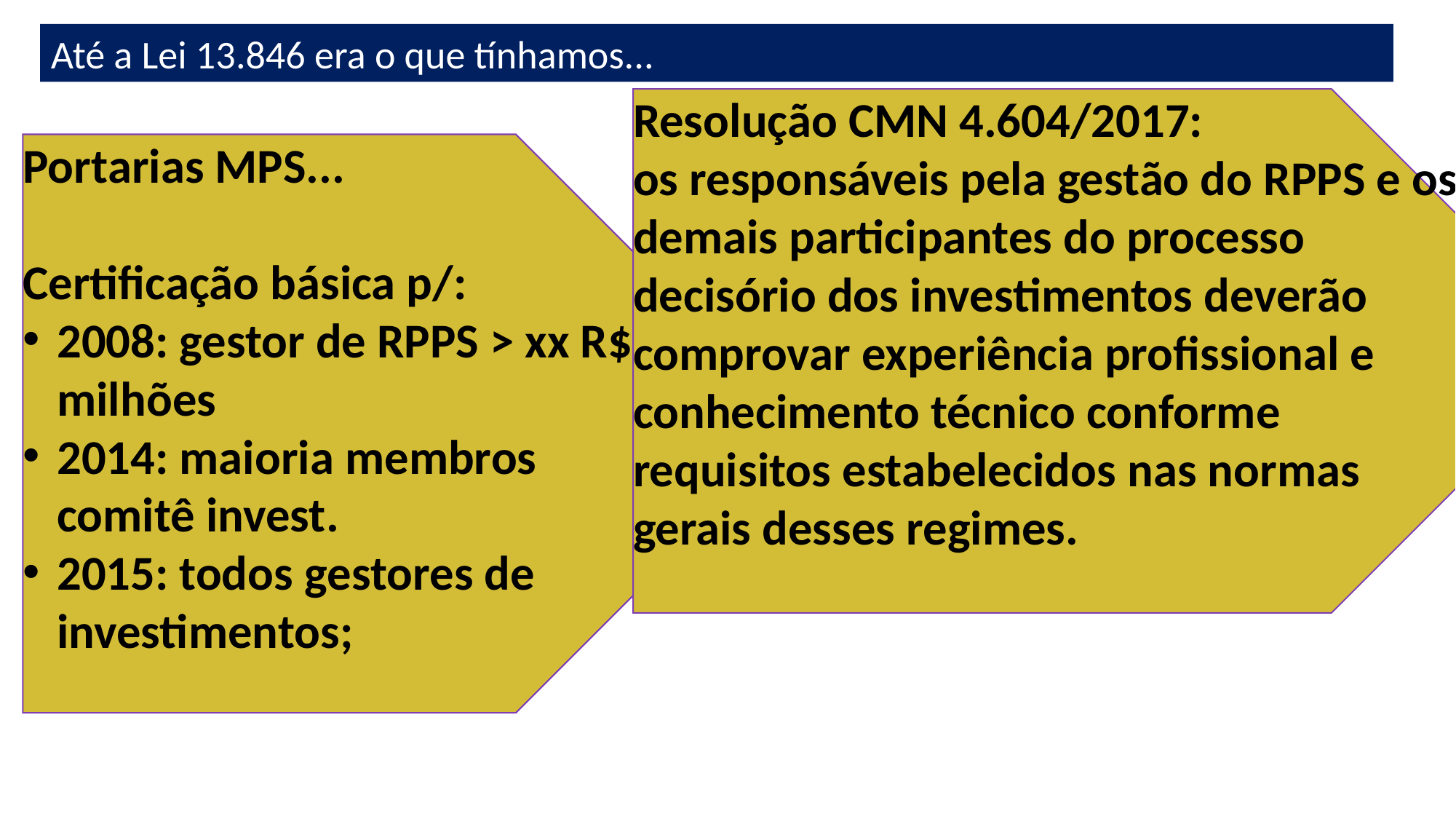

Até a Lei 13.846 era o que tínhamos...
Resolução CMN 4.604/2017:
os responsáveis pela gestão do RPPS e os demais participantes do processo decisório dos investimentos deverão comprovar experiência profissional e conhecimento técnico conforme requisitos estabelecidos nas normas gerais desses regimes.

Portarias MPS...

Certificação básica p/:
2008: gestor de RPPS > xx R$ milhões
2014: maioria membros comitê invest.
2015: todos gestores de investimentos;